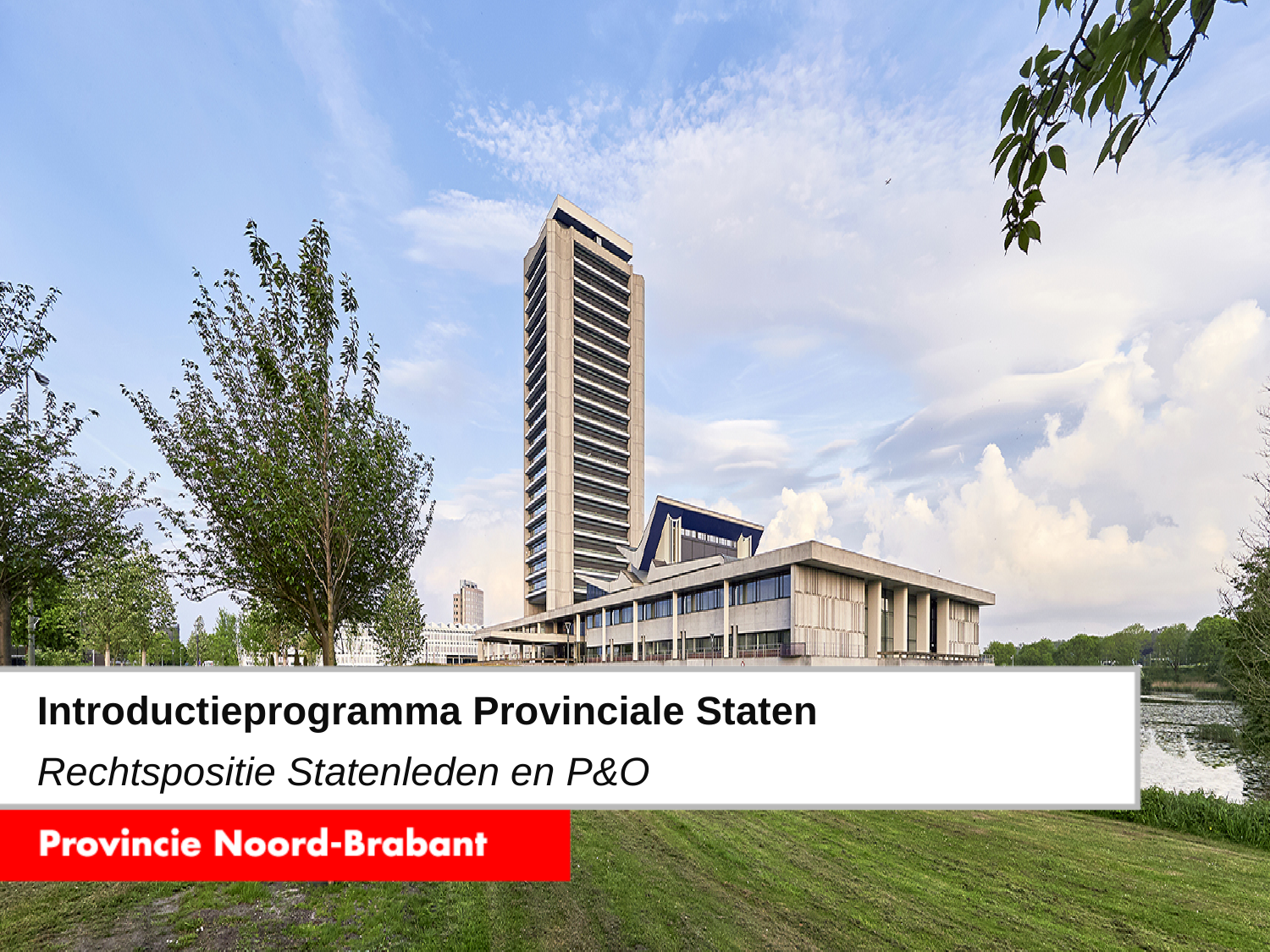

# Introductieprogramma Provinciale Staten
Rechtspositie Statenleden en P&O